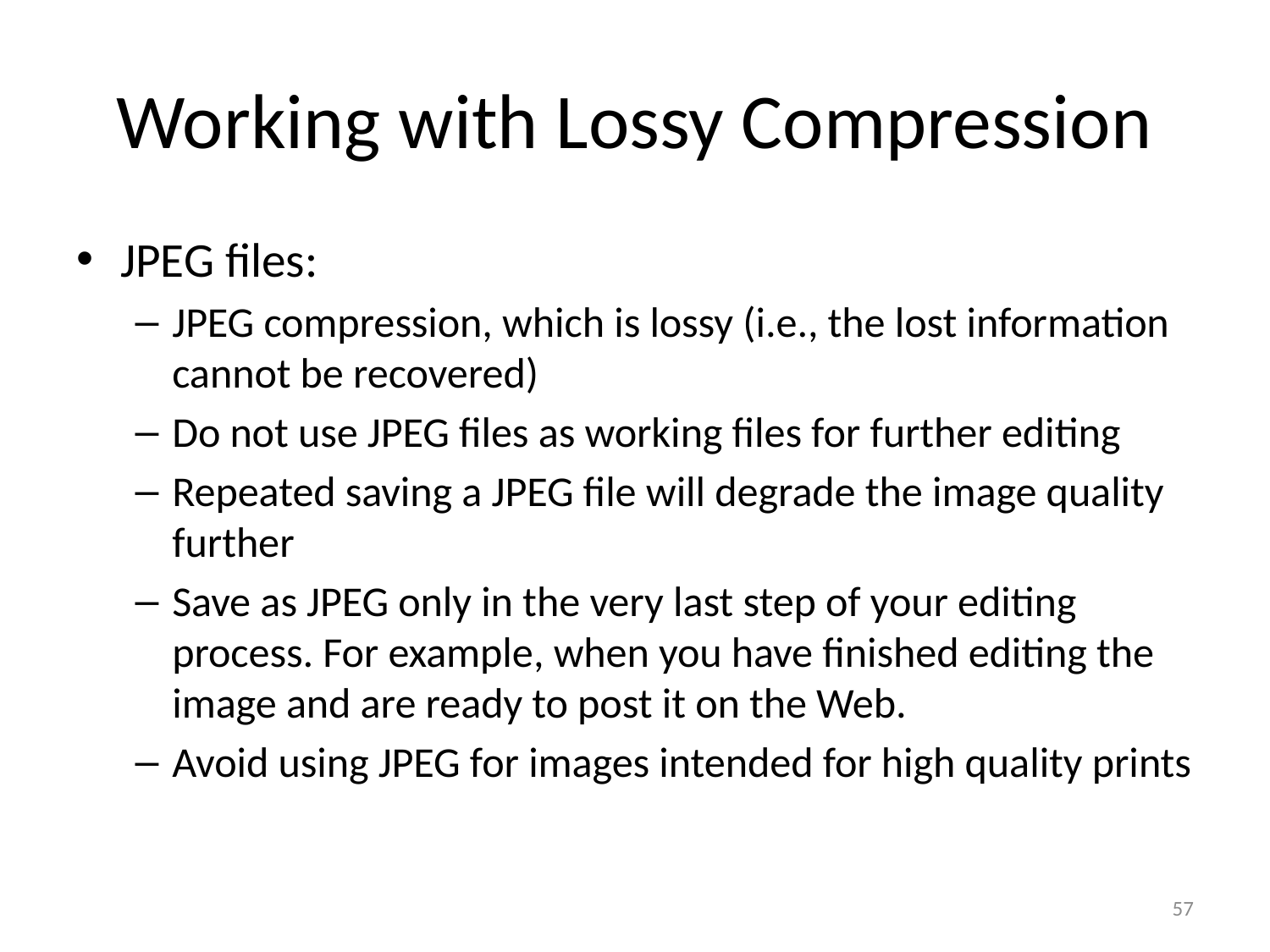

# Working with Lossy Compression
JPEG files:
JPEG compression, which is lossy (i.e., the lost information cannot be recovered)
Do not use JPEG files as working files for further editing
Repeated saving a JPEG file will degrade the image quality further
Save as JPEG only in the very last step of your editing process. For example, when you have finished editing the image and are ready to post it on the Web.
Avoid using JPEG for images intended for high quality prints
57